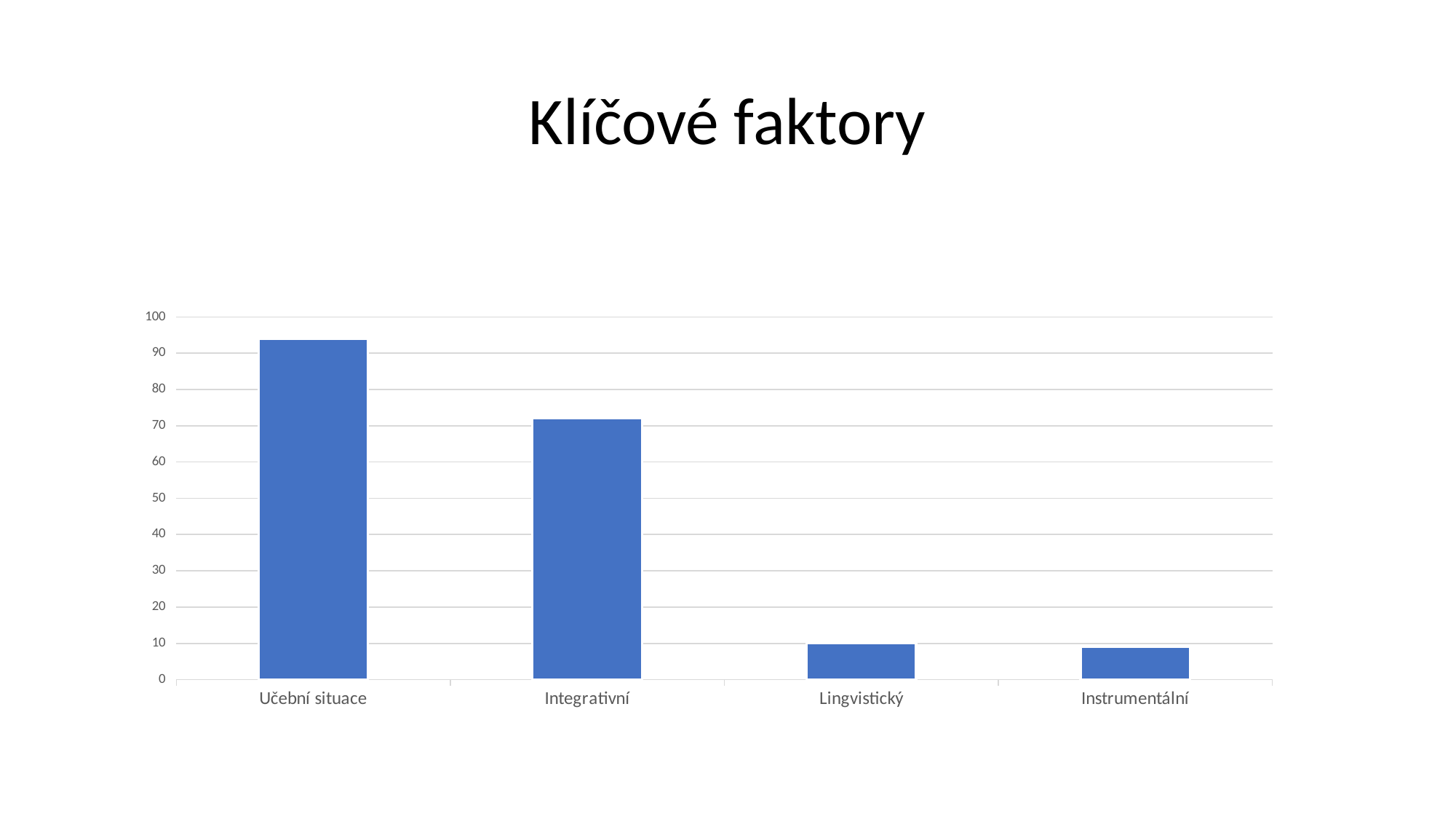

# Klíčové faktory

### Chart

| Category | Sloupec1 |
|---|---|
| Učební situace | 94.0 |
| Integrativní | 72.0 |
| Lingvistický | 10.0 |
| Instrumentální | 9.0 |